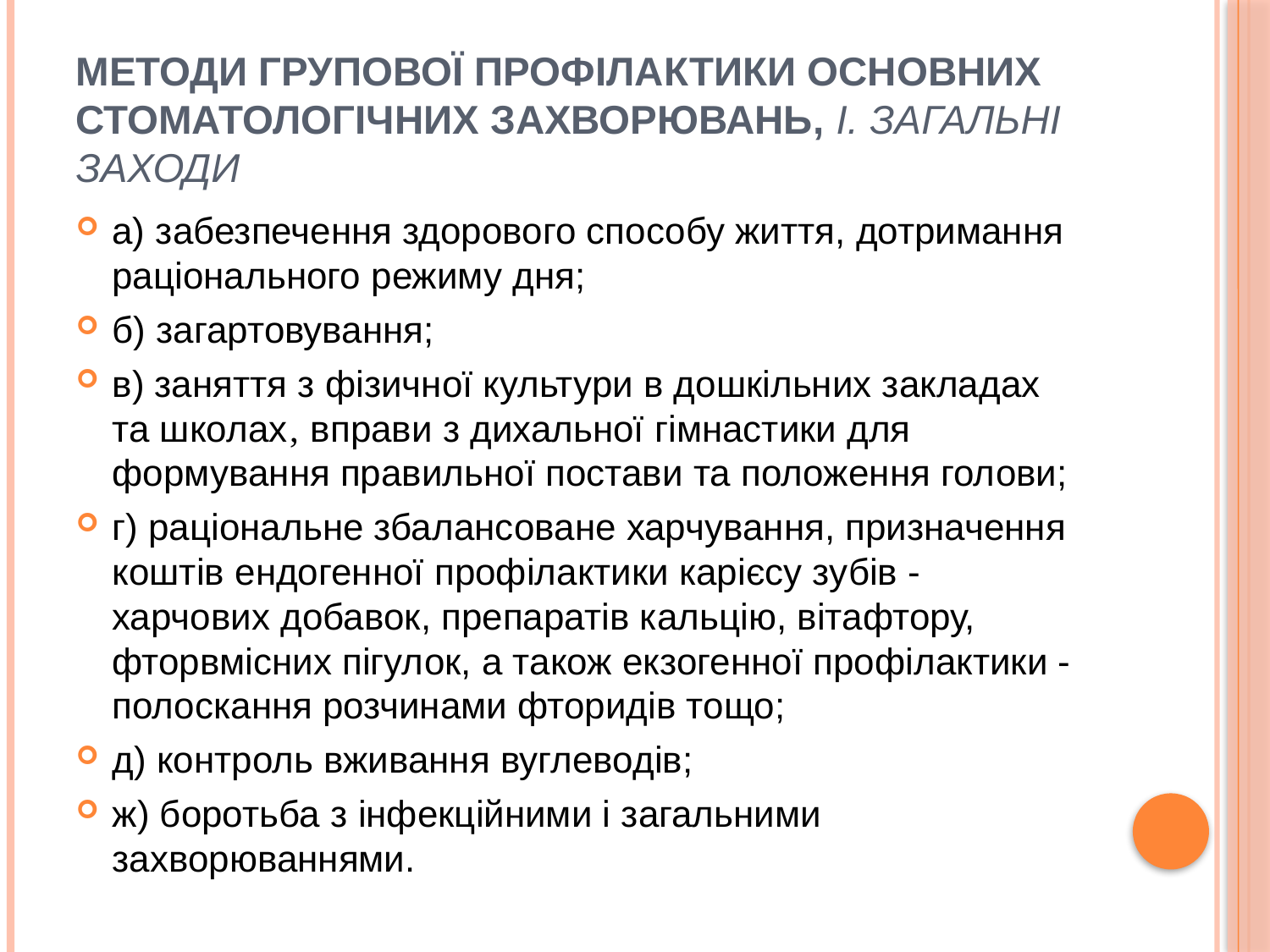

# Методи групової профілактики основних стоматологічних захворювань, I. Загальні заходи
а) забезпечення здорового способу життя, дотримання раціонального режиму дня;
б) загартовування;
в) заняття з фізичної культури в дошкільних закладах та школах‚ вправи з дихальної гімнастики для формування правильної постави та положення голови;
г) раціональне збалансоване харчування, призначення коштів ендогенної профілактики карієсу зубів - харчових добавок, препаратів кальцію, вітафтору, фторвмісних пігулок, а також екзогенної профілактики - полоскання розчинами фторидів тощо;
д) контроль вживання вуглеводів;
ж) боротьба з інфекційними і загальними захворюваннями.